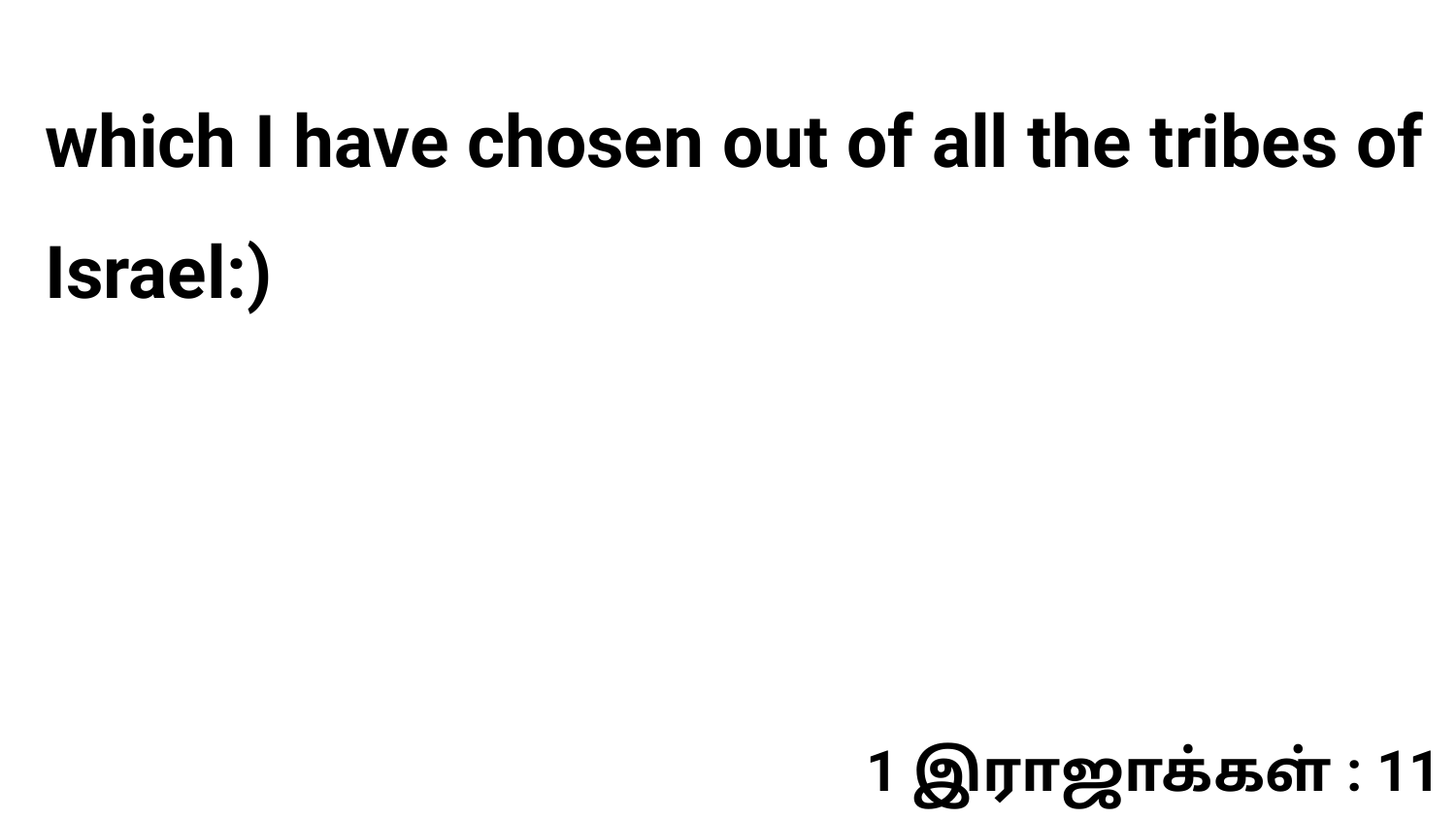

which I have chosen out of all the tribes of Israel:)
1 இராஜாக்கள் : 11